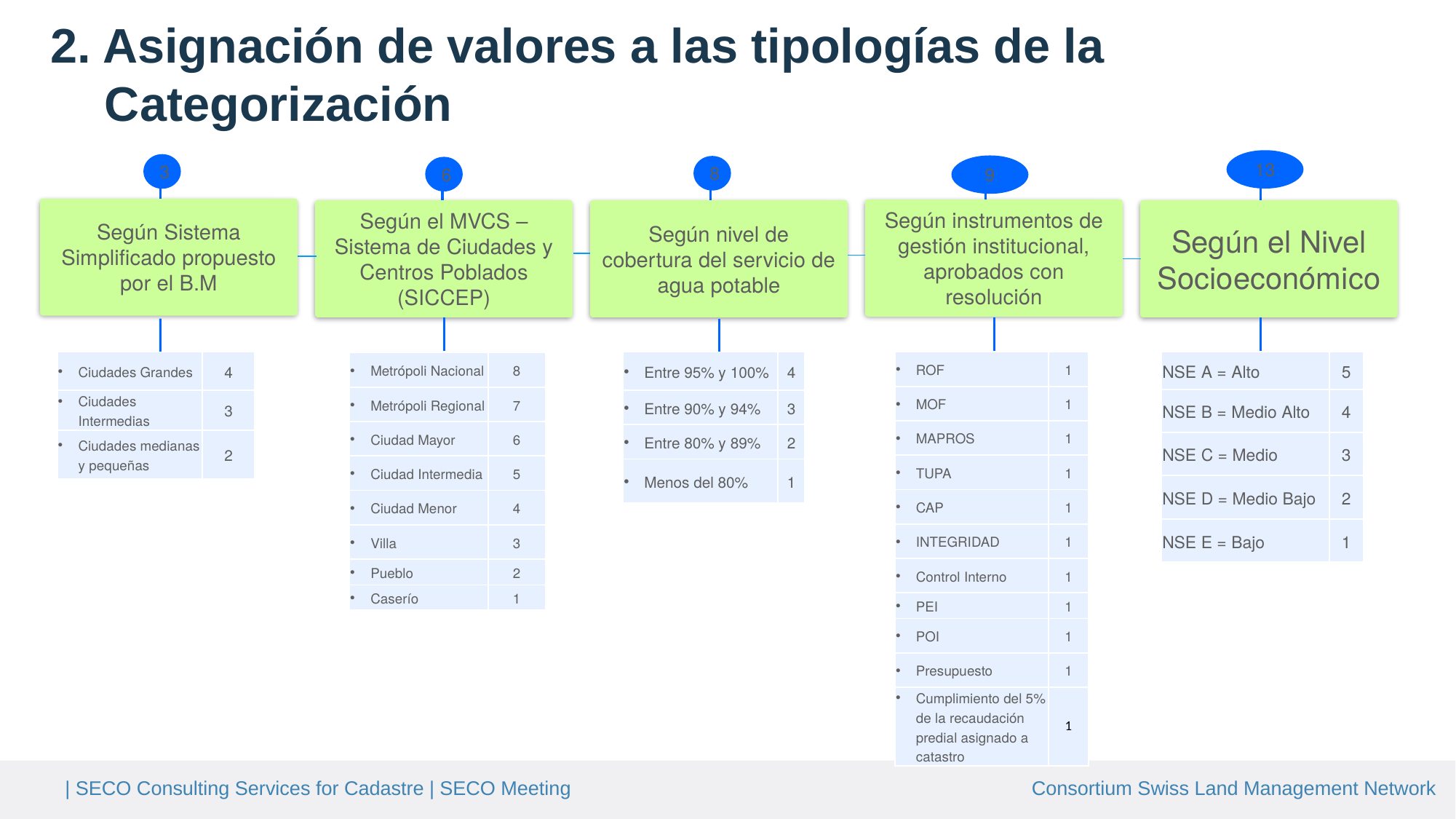

2. Asignación de valores a las tipologías de la
    Categorización
13
3
9
8
6
Según Sistema Simplificado propuesto por el B.M
Según instrumentos de gestión institucional, aprobados con resolución
Según el MVCS – Sistema de Ciudades y Centros Poblados (SICCEP)
Según nivel de cobertura del servicio de agua potable
Según el Nivel Socioeconómico
| Ciudades Grandes | 4 |
| --- | --- |
| Ciudades Intermedias | 3 |
| Ciudades medianas y pequeñas | 2 |
| Entre 95% y 100% | 4 |
| --- | --- |
| Entre 90% y 94% | 3 |
| Entre 80% y 89% | 2 |
| Menos del 80% | 1 |
| ROF | 1 |
| --- | --- |
| MOF | 1 |
| MAPROS | 1 |
| TUPA | 1 |
| CAP | 1 |
| INTEGRIDAD | 1 |
| Control Interno | 1 |
| PEI | 1 |
| POI | 1 |
| Presupuesto | 1 |
| Cumplimiento del 5% de la recaudación predial asignado a catastro | 1 |
| NSE A = Alto | 5 |
| --- | --- |
| NSE B = Medio Alto | 4 |
| NSE C = Medio | 3 |
| NSE D = Medio Bajo | 2 |
| NSE E = Bajo | 1 |
| Metrópoli Nacional | 8 |
| --- | --- |
| Metrópoli Regional | 7 |
| Ciudad Mayor | 6 |
| Ciudad Intermedia | 5 |
| Ciudad Menor | 4 |
| Villa | 3 |
| Pueblo | 2 |
| Caserío | 1 |